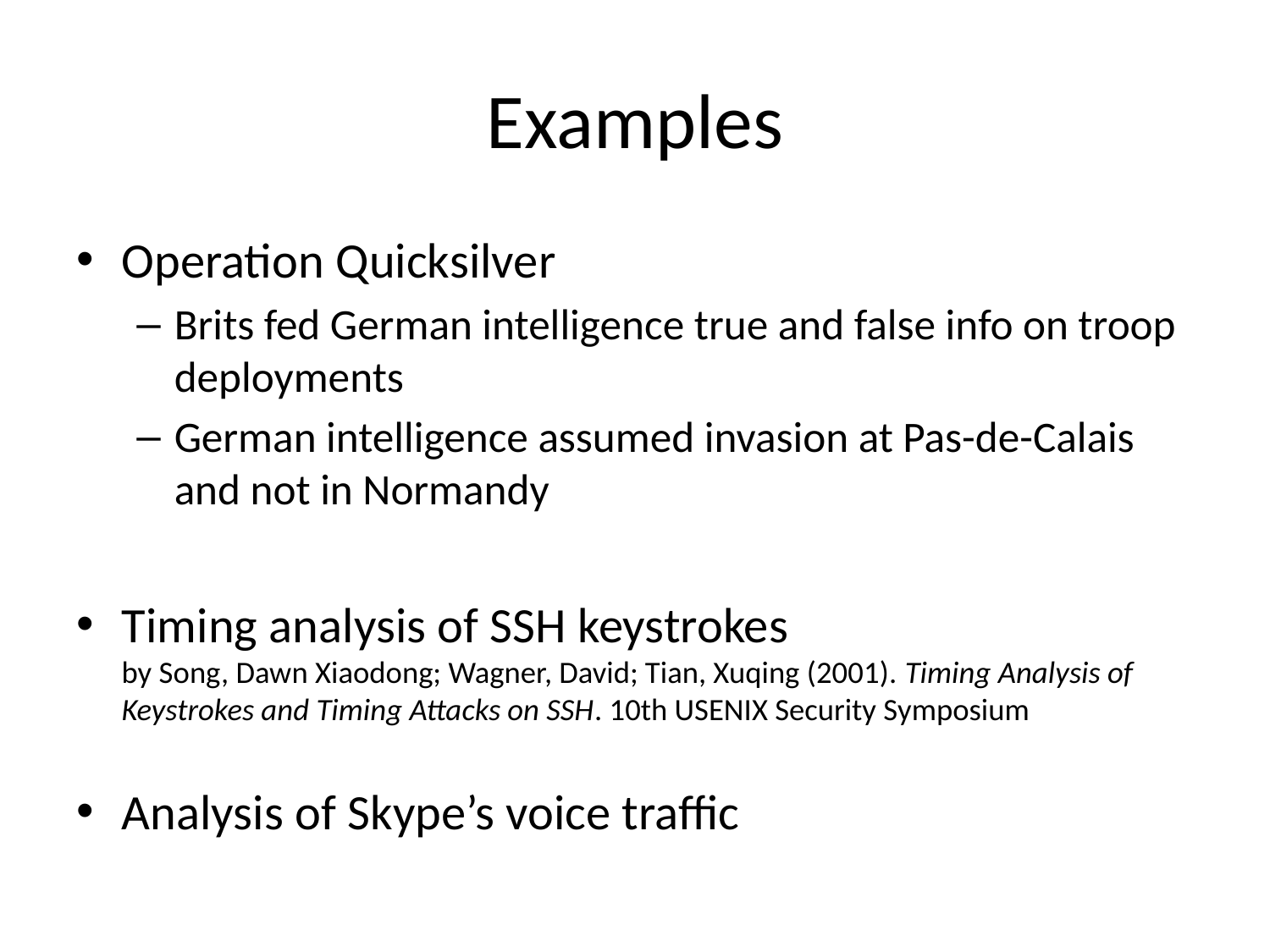

# Examples
Operation Quicksilver
Brits fed German intelligence true and false info on troop deployments
German intelligence assumed invasion at Pas-de-Calais and not in Normandy

Timing analysis of SSH keystrokes
by Song, Dawn Xiaodong; Wagner, David; Tian, Xuqing (2001). Timing Analysis of Keystrokes and Timing Attacks on SSH. 10th USENIX Security Symposium

Analysis of Skype’s voice traffic